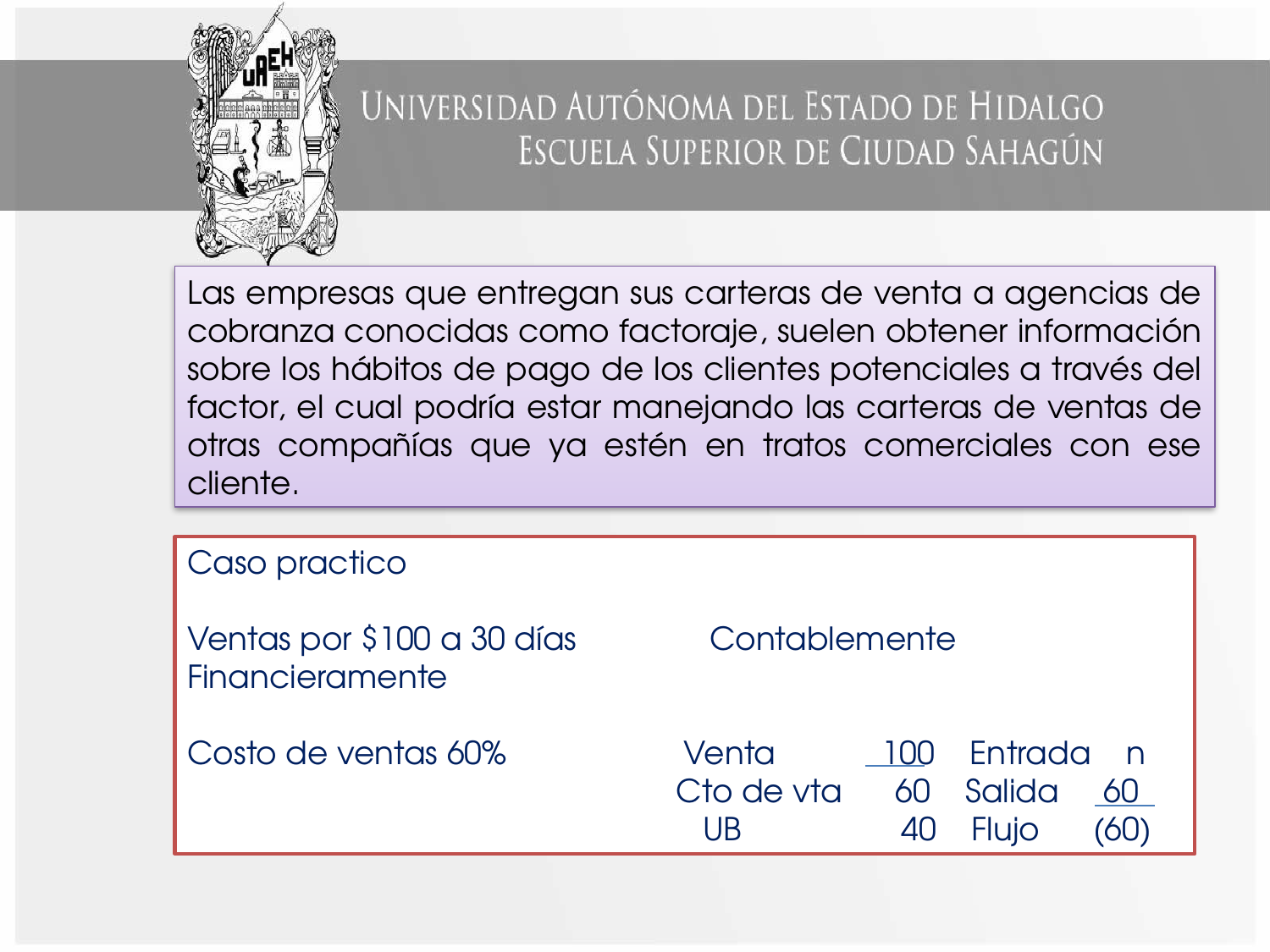

Las empresas que entregan sus carteras de venta a agencias de cobranza conocidas como factoraje, suelen obtener información sobre los hábitos de pago de los clientes potenciales a través del factor, el cual podría estar manejando las carteras de ventas de otras compañías que ya estén en tratos comerciales con ese cliente.
Caso practico

Ventas por $100 a 30 días               Contablemente   Financieramente

Costo de ventas 60%                    Venta            100    Entrada    n
                                                       Cto de vta      60    Salida     60
                                                          UB                  40    Flujo      (60)